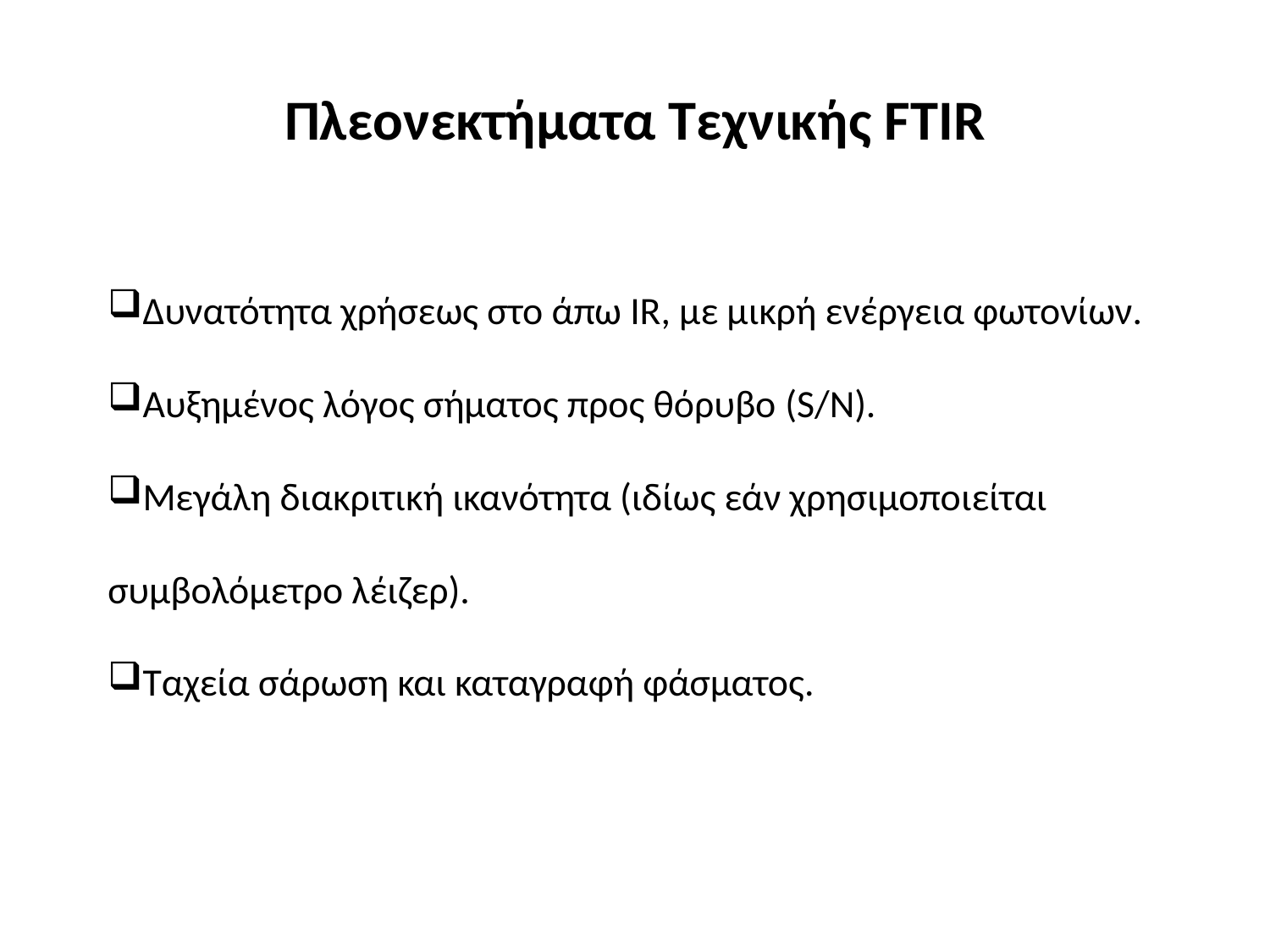

# Πλεονεκτήματα Τεχνικής FTIR
Δυνατότητα χρήσεως στο άπω IR, με μικρή ενέργεια φωτονίων.
Αυξημένος λόγος σήματος προς θόρυβο (S/N).
Μεγάλη διακριτική ικανότητα (ιδίως εάν χρησιμοποιείται συμβολόμετρο λέιζερ).
Ταχεία σάρωση και καταγραφή φάσματος.